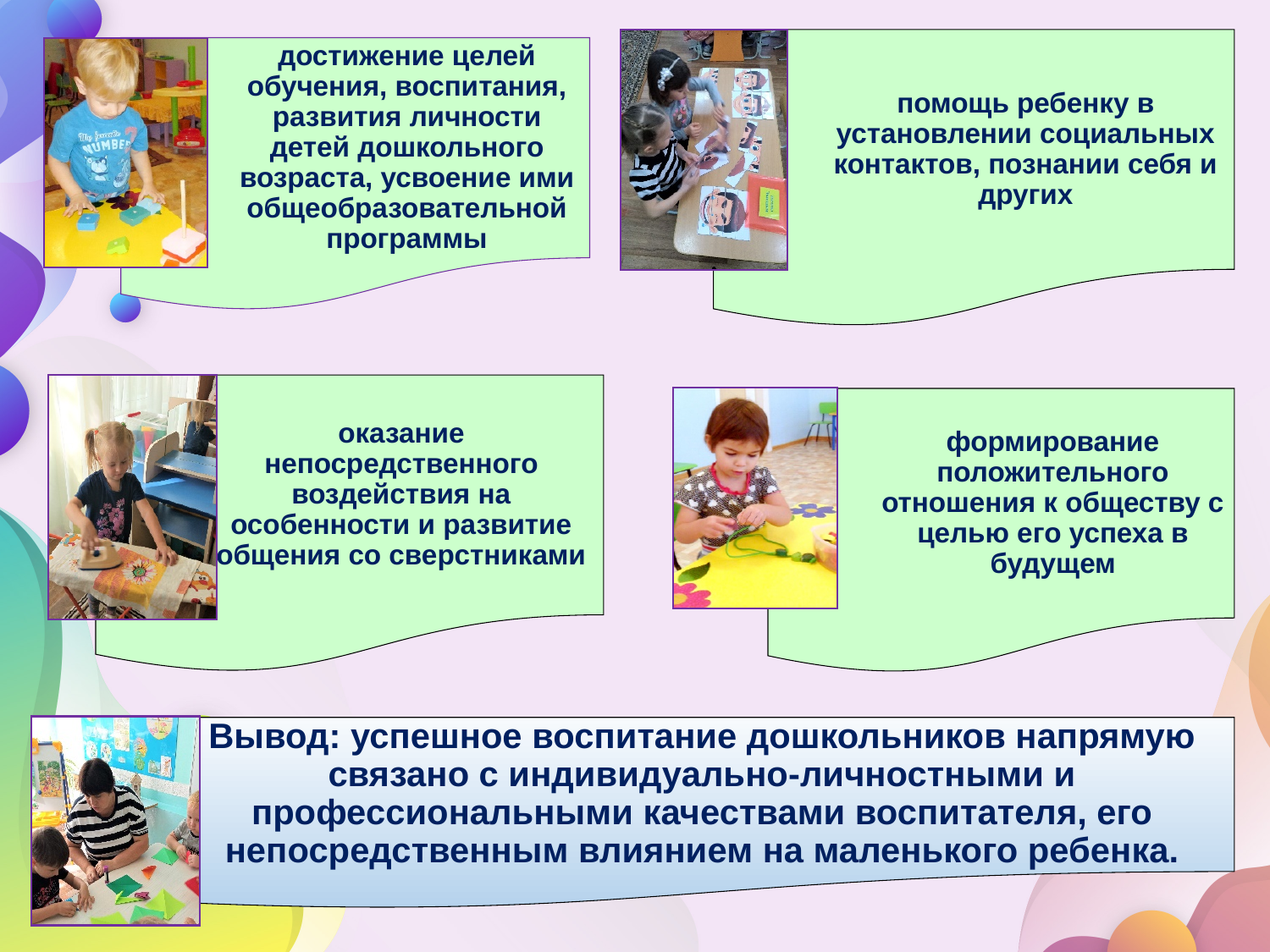

достижение целей обучения, воспитания, развития личности детей дошкольного возраста, усвоение ими общеобразовательной программы
помощь ребенку в установлении социальных контактов, познании себя и других
оказание непосредственного воздействия на особенности и развитие общения со сверстниками
формирование положительного отношения к обществу с целью его успеха в будущем
Вывод: успешное воспитание дошкольников напрямую связано с индивидуально-личностными и профессиональными качествами воспитателя, его непосредственным влиянием на маленького ребенка.